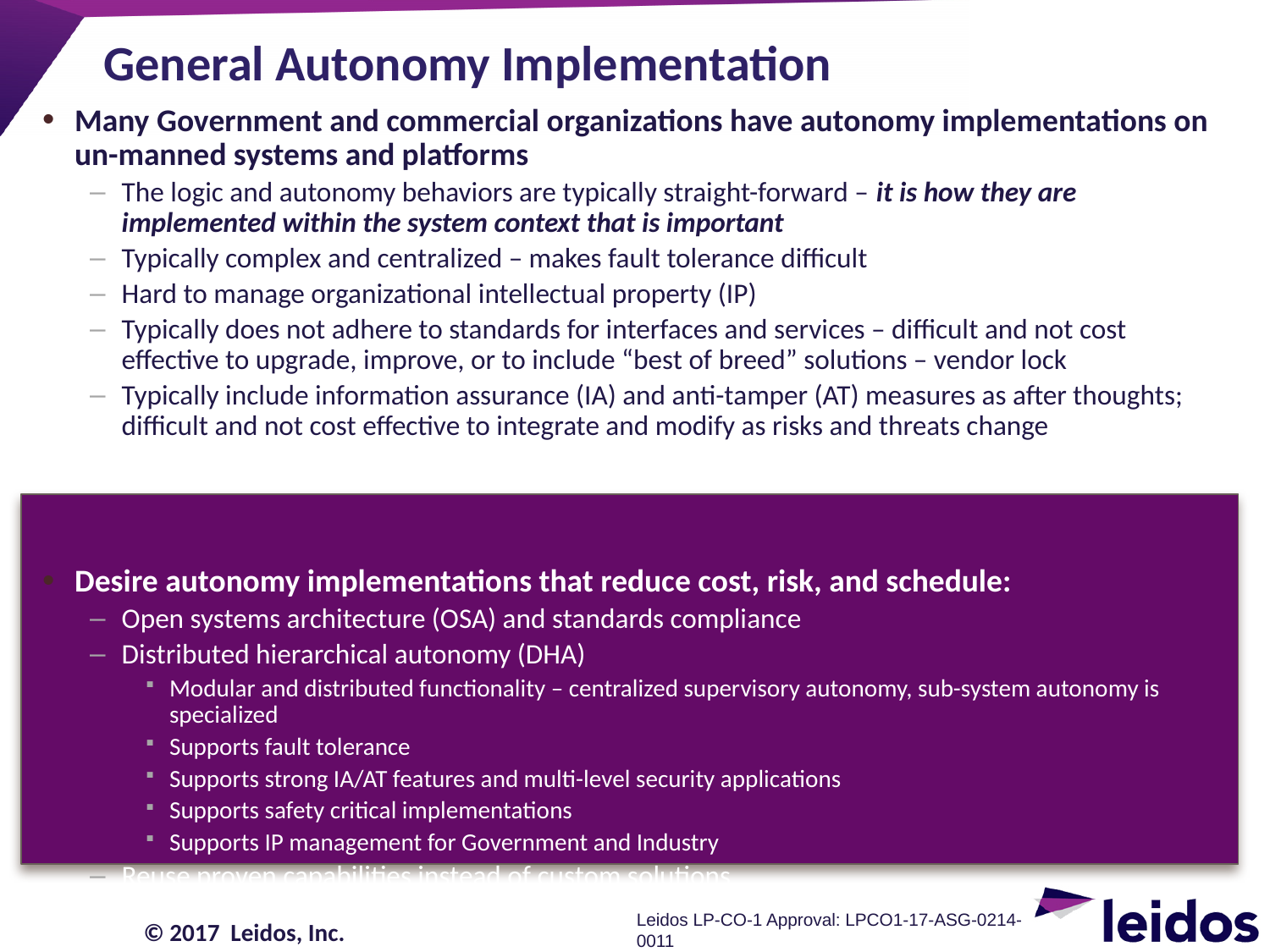

# General Autonomy Implementation
Many Government and commercial organizations have autonomy implementations on un-manned systems and platforms
The logic and autonomy behaviors are typically straight-forward – it is how they are implemented within the system context that is important
Typically complex and centralized – makes fault tolerance difficult
Hard to manage organizational intellectual property (IP)
Typically does not adhere to standards for interfaces and services – difficult and not cost effective to upgrade, improve, or to include “best of breed” solutions – vendor lock
Typically include information assurance (IA) and anti-tamper (AT) measures as after thoughts; difficult and not cost effective to integrate and modify as risks and threats change

Desire autonomy implementations that reduce cost, risk, and schedule:
Open systems architecture (OSA) and standards compliance
Distributed hierarchical autonomy (DHA)
Modular and distributed functionality – centralized supervisory autonomy, sub-system autonomy is specialized
Supports fault tolerance
Supports strong IA/AT features and multi-level security applications
Supports safety critical implementations
Supports IP management for Government and Industry
Reuse proven capabilities instead of custom solutions